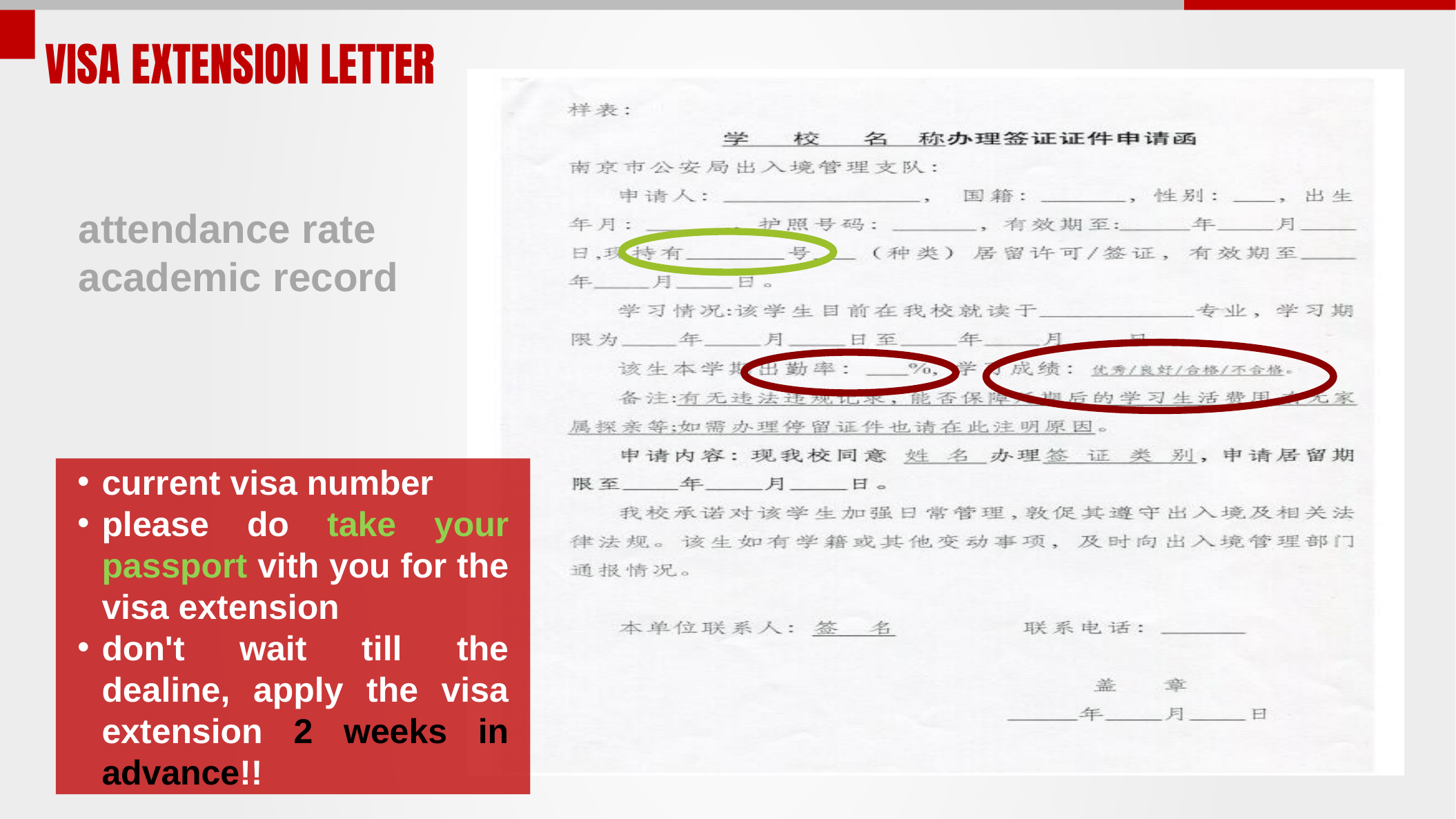

VISA EXTENSION LETTER

attendance rate
academic record

current visa number
please do take your passport vith you for the visa extension
don't wait till the dealine, apply the visa extension 2 weeks in advance!!